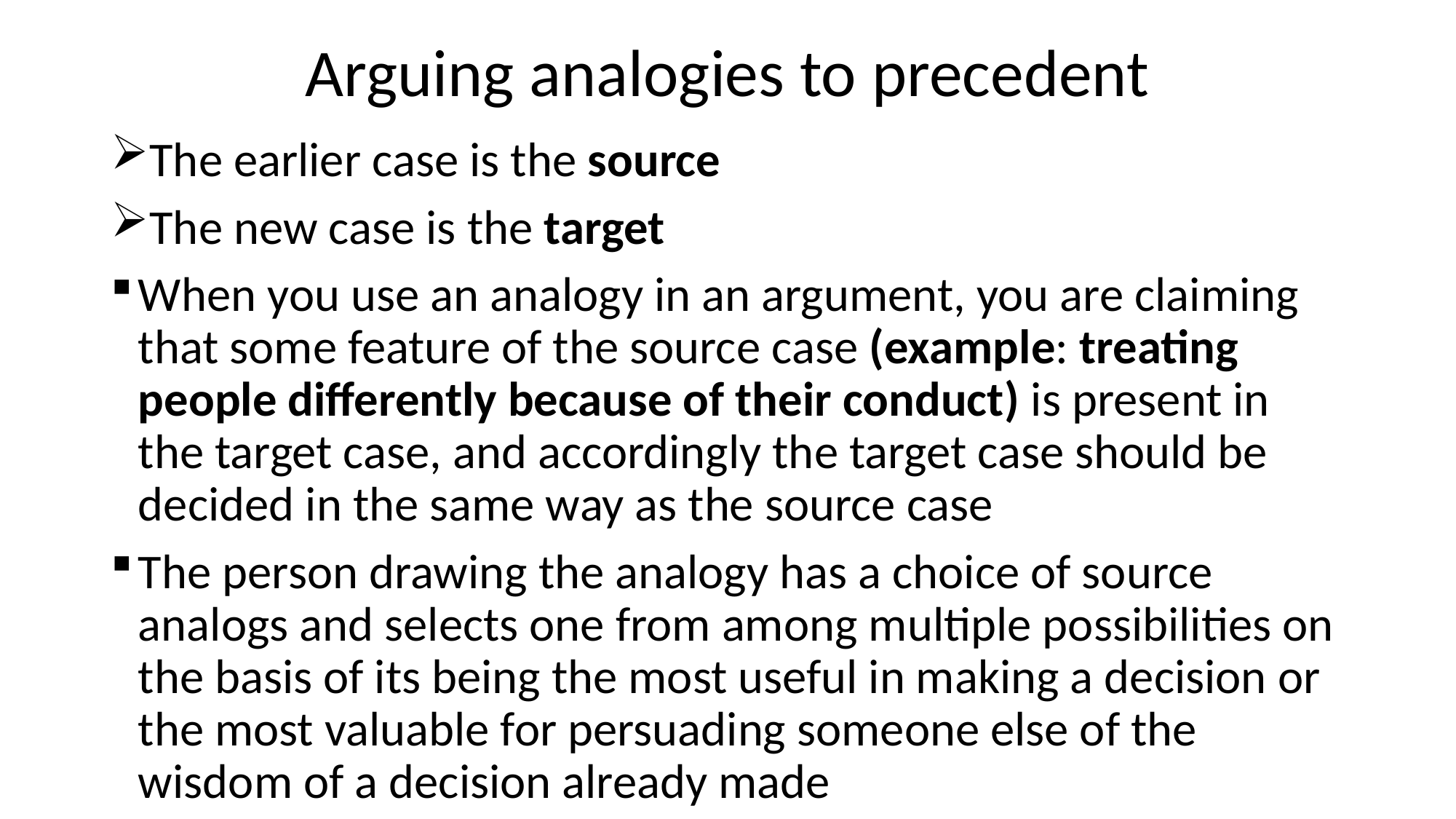

# Arguing analogies to precedent
The earlier case is the source
The new case is the target
When you use an analogy in an argument, you are claiming that some feature of the source case (example: treating people differently because of their conduct) is present in the target case, and accordingly the target case should be decided in the same way as the source case
The person drawing the analogy has a choice of source analogs and selects one from among multiple possibilities on the basis of its being the most useful in making a decision or the most valuable for persuading someone else of the wisdom of a decision already made